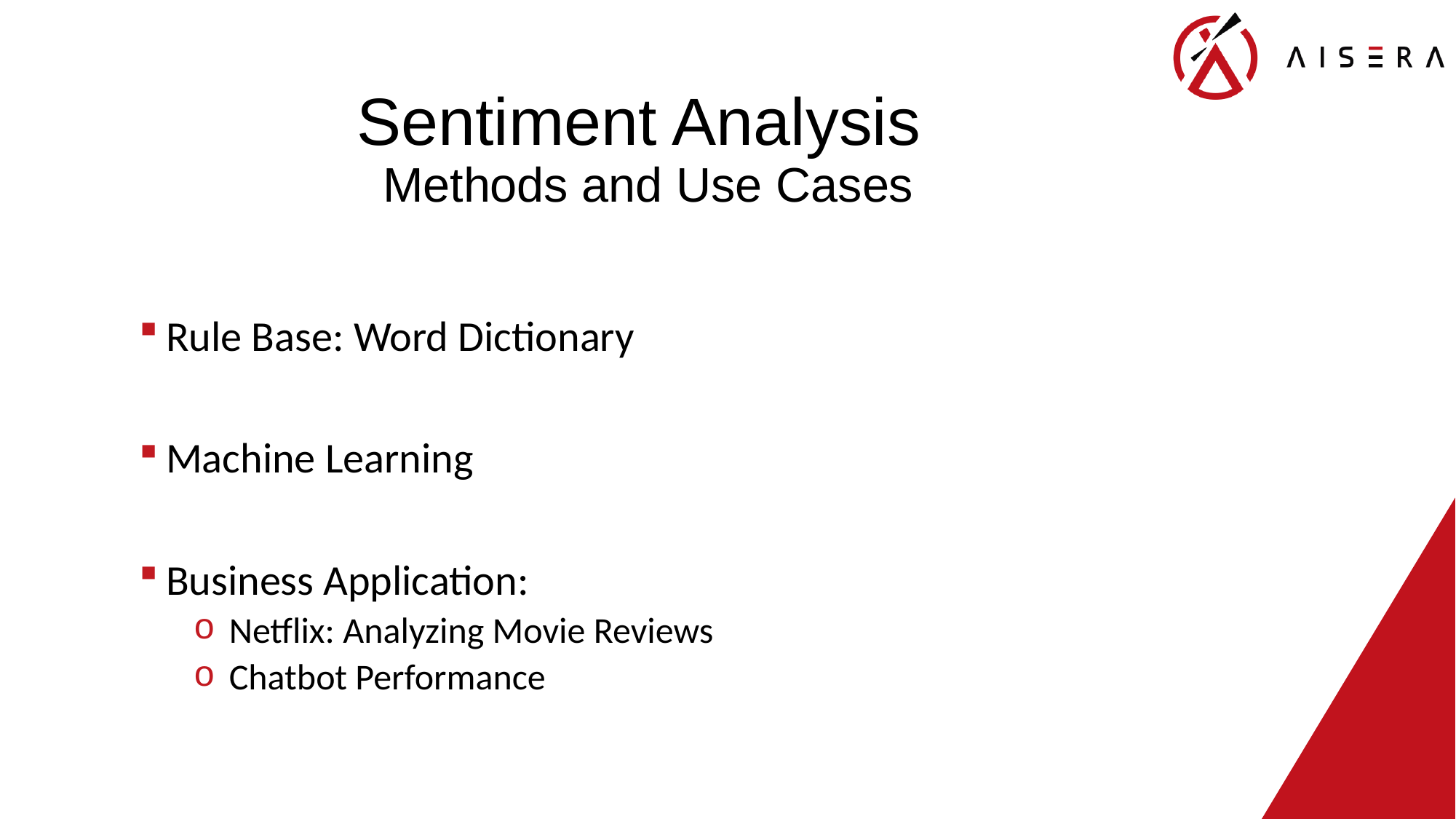

# Sentiment Analysis Methods and Use Cases

Rule Base: Word Dictionary

Machine Learning

Business Application:
 Netflix: Analyzing Movie Reviews
 Chatbot Performance